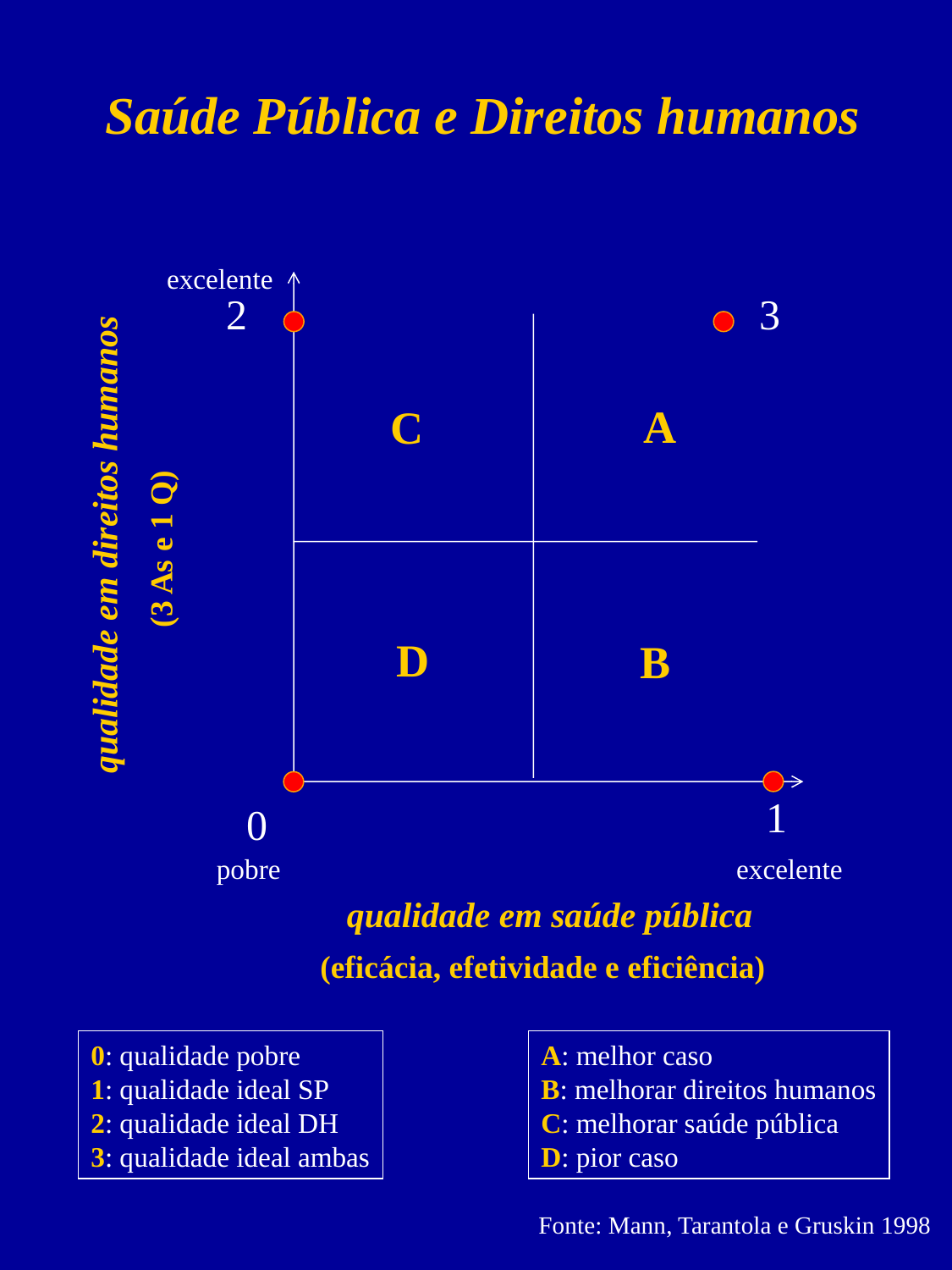

Saúde Pública e Direitos humanos
excelente

2
3

A
C
 qualidade em direitos humanos
(3 As e 1 Q)

D
B

1
0
pobre
excelente
   qualidade em saúde pública
(eficácia, efetividade e eficiência)
0: qualidade pobre
1: qualidade ideal SP
2: qualidade ideal DH
3: qualidade ideal ambas
A: melhor caso
B: melhorar direitos humanos
C: melhorar saúde pública
D: pior caso
Fonte: Mann, Tarantola e Gruskin 1998